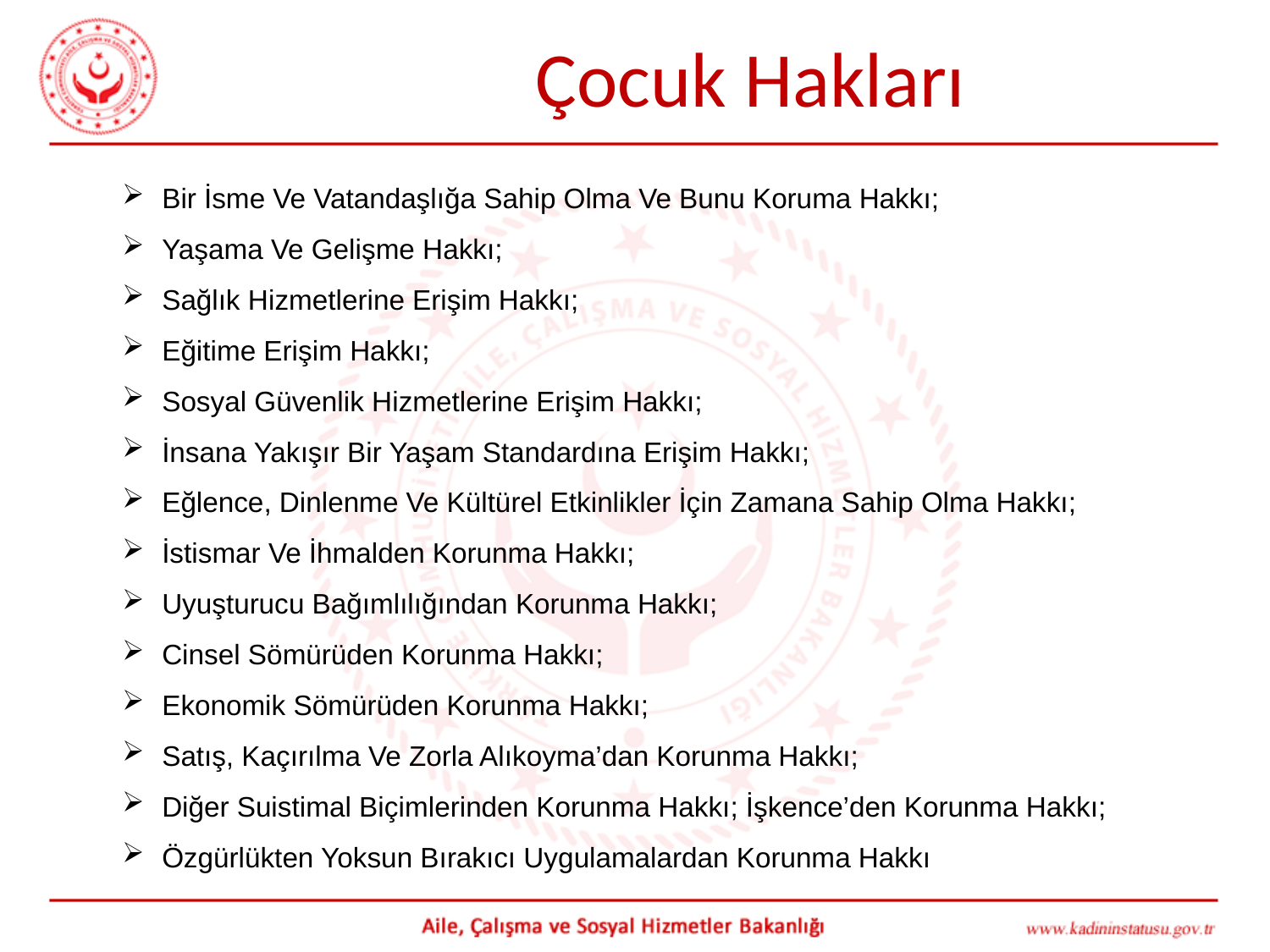

# Çocuk Hakları
Bir İsme Ve Vatandaşlığa Sahip Olma Ve Bunu Koruma Hakkı;
Yaşama Ve Gelişme Hakkı;
Sağlık Hizmetlerine Erişim Hakkı;
Eğitime Erişim Hakkı;
Sosyal Güvenlik Hizmetlerine Erişim Hakkı;
İnsana Yakışır Bir Yaşam Standardına Erişim Hakkı;
Eğlence, Dinlenme Ve Kültürel Etkinlikler İçin Zamana Sahip Olma Hakkı;
İstismar Ve İhmalden Korunma Hakkı;
Uyuşturucu Bağımlılığından Korunma Hakkı;
Cinsel Sömürüden Korunma Hakkı;
Ekonomik Sömürüden Korunma Hakkı;
Satış, Kaçırılma Ve Zorla Alıkoyma’dan Korunma Hakkı;
Diğer Suistimal Biçimlerinden Korunma Hakkı; İşkence’den Korunma Hakkı;
Özgürlükten Yoksun Bırakıcı Uygulamalardan Korunma Hakkı